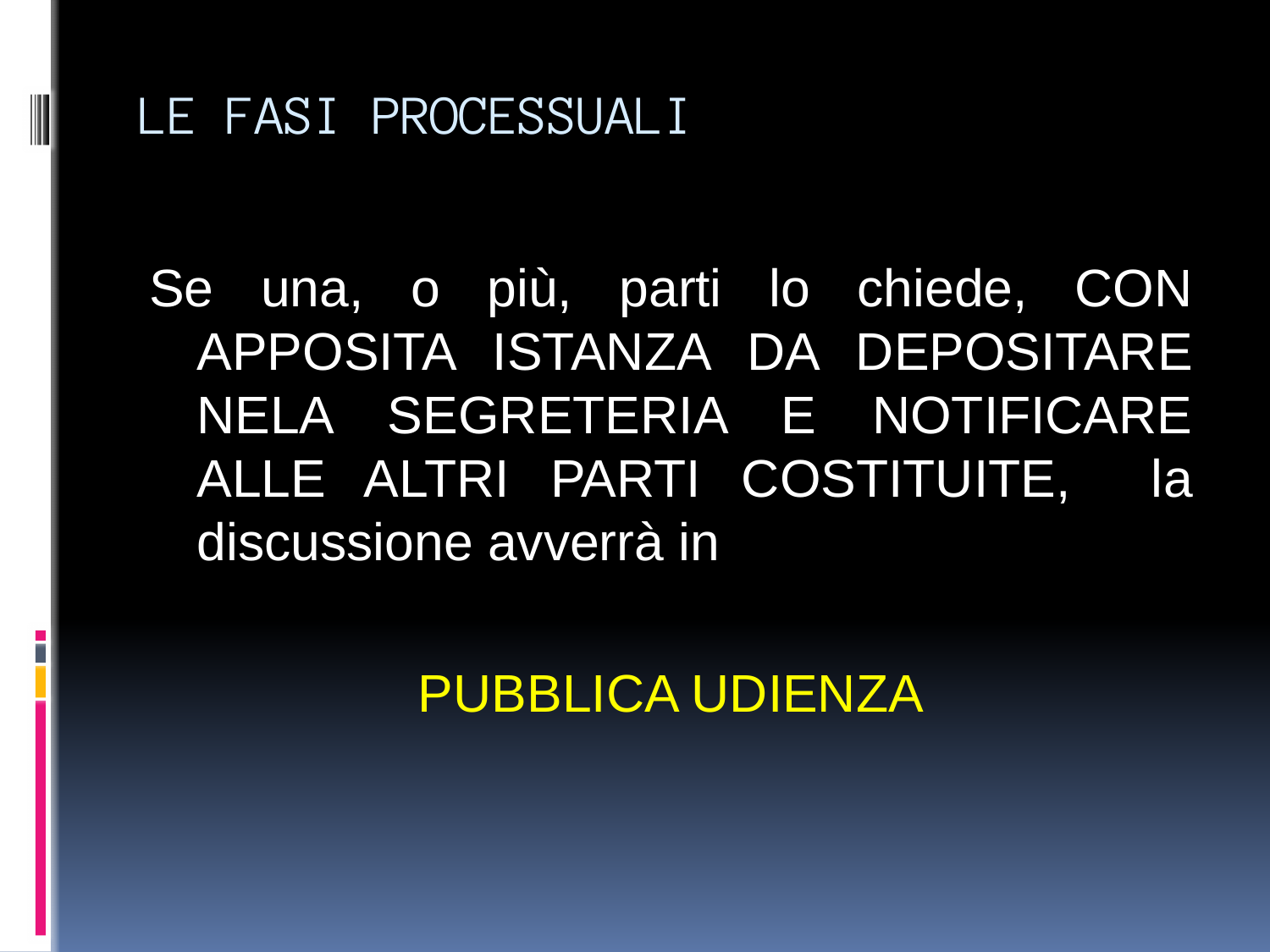

# LE FASI PROCESSUALI
Se una, o più, parti lo chiede, CON APPOSITA ISTANZA DA DEPOSITARE NELA SEGRETERIA E NOTIFICARE ALLE ALTRI PARTI COSTITUITE,  la discussione avverrà in

PUBBLICA UDIENZA